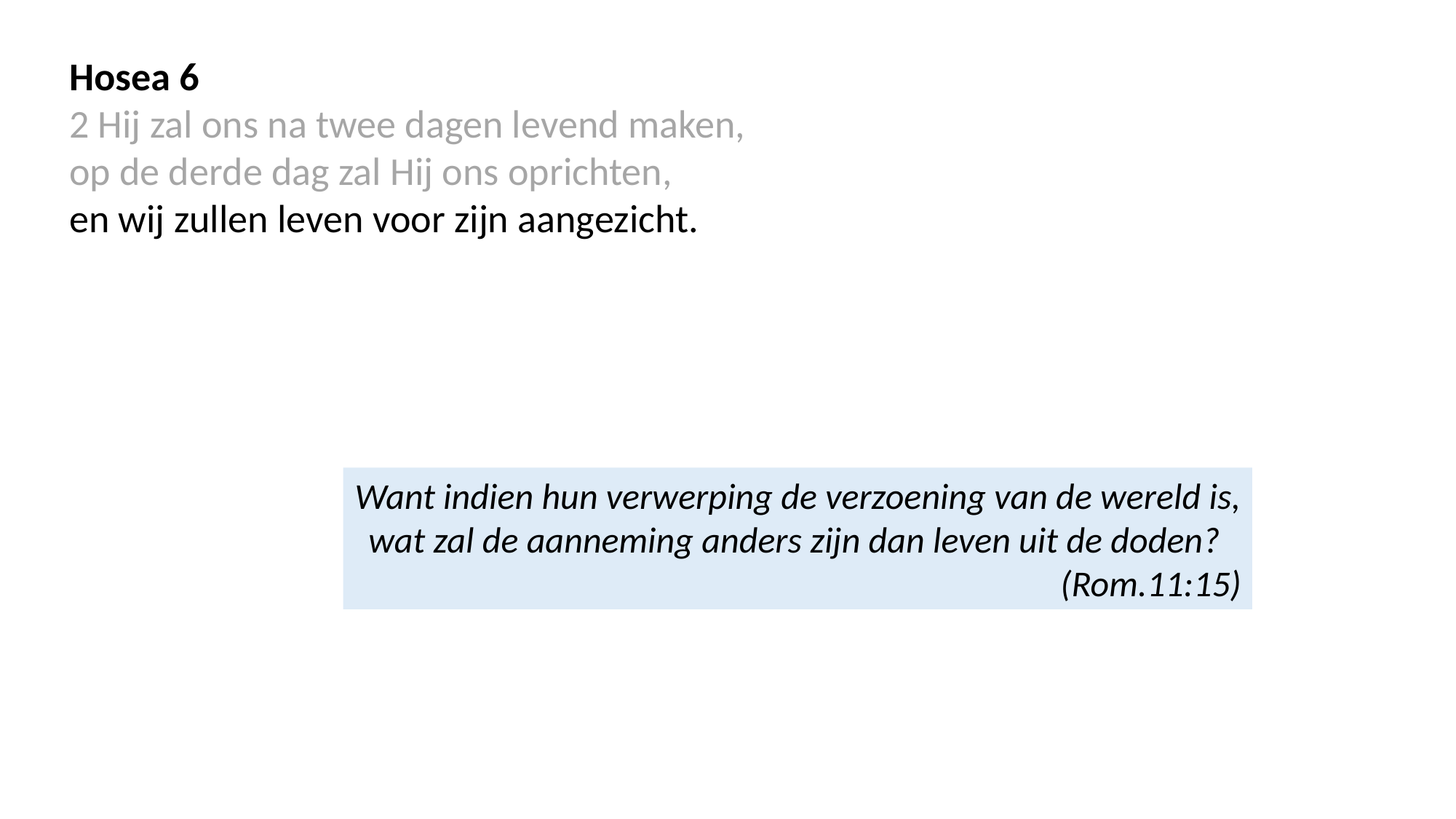

Hosea 6
2 Hij zal ons na twee dagen levend maken,
op de derde dag zal Hij ons oprichten,
en wij zullen leven voor zijn aangezicht.
Want indien hun verwerping de verzoening van de wereld is, wat zal de aanneming anders zijn dan leven uit de doden? 							(Rom.11:15)